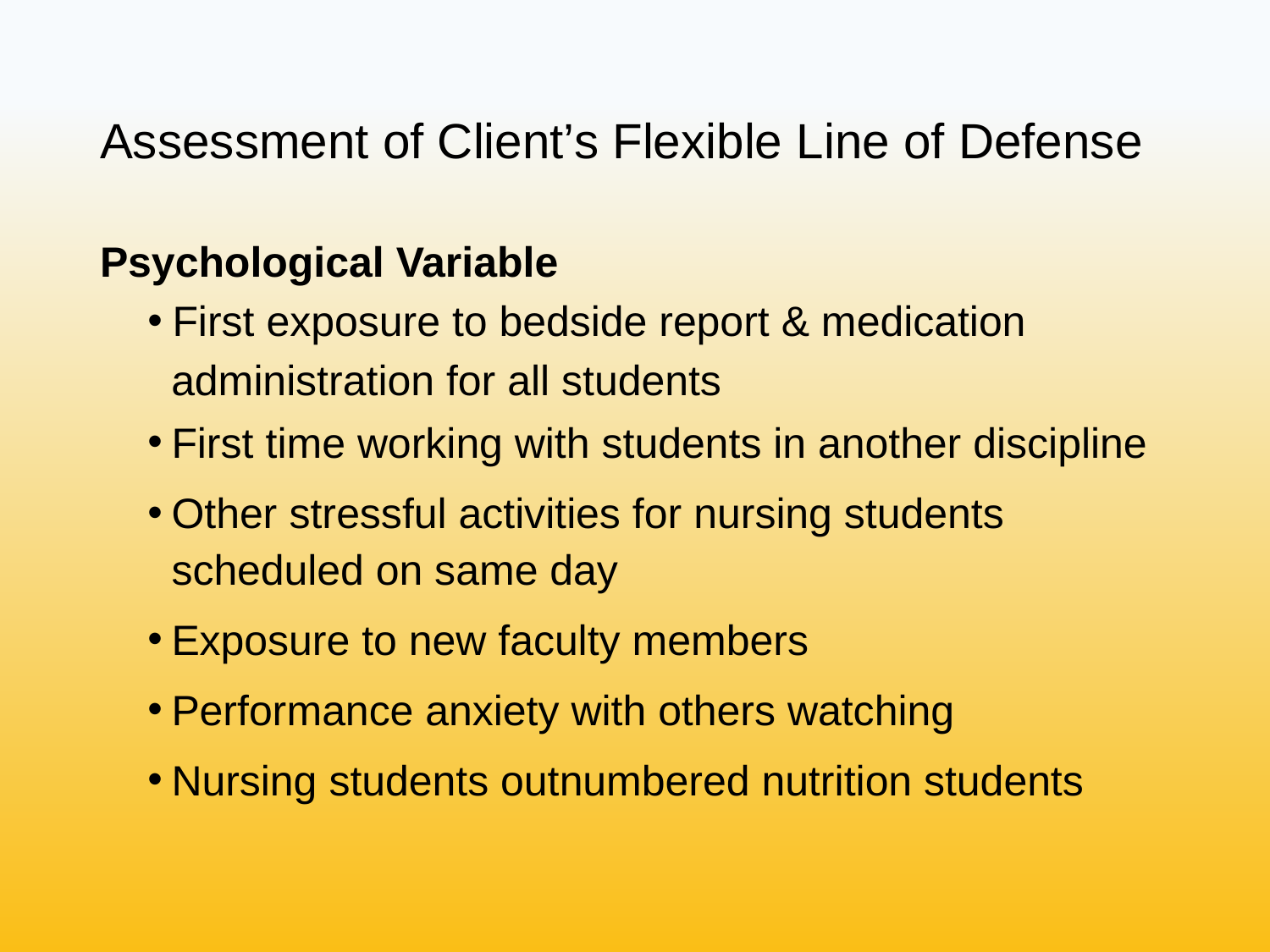

# Assessment of Client’s Flexible Line of Defense
Psychological Variable
First exposure to bedside report & medication
  administration for all students
First time working with students in another discipline
Other stressful activities for nursing students scheduled on same day
Exposure to new faculty members
Performance anxiety with others watching
Nursing students outnumbered nutrition students